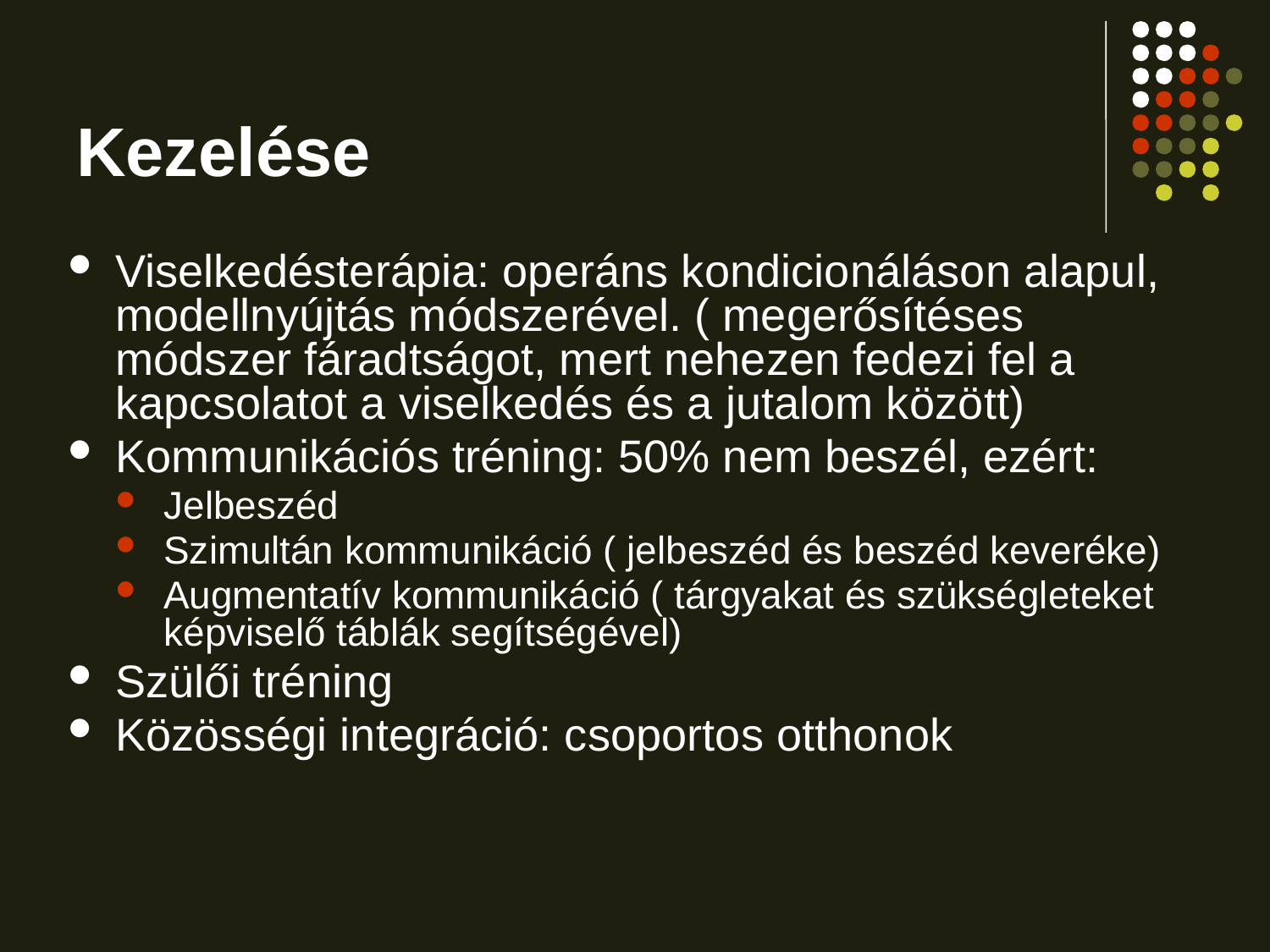

# Kezelése
Viselkedésterápia: operáns kondicionáláson alapul, modellnyújtás módszerével. ( megerősítéses módszer fáradtságot, mert nehezen fedezi fel a kapcsolatot a viselkedés és a jutalom között)
Kommunikációs tréning: 50% nem beszél, ezért:
Jelbeszéd
Szimultán kommunikáció ( jelbeszéd és beszéd keveréke)
Augmentatív kommunikáció ( tárgyakat és szükségleteket képviselő táblák segítségével)
Szülői tréning
Közösségi integráció: csoportos otthonok